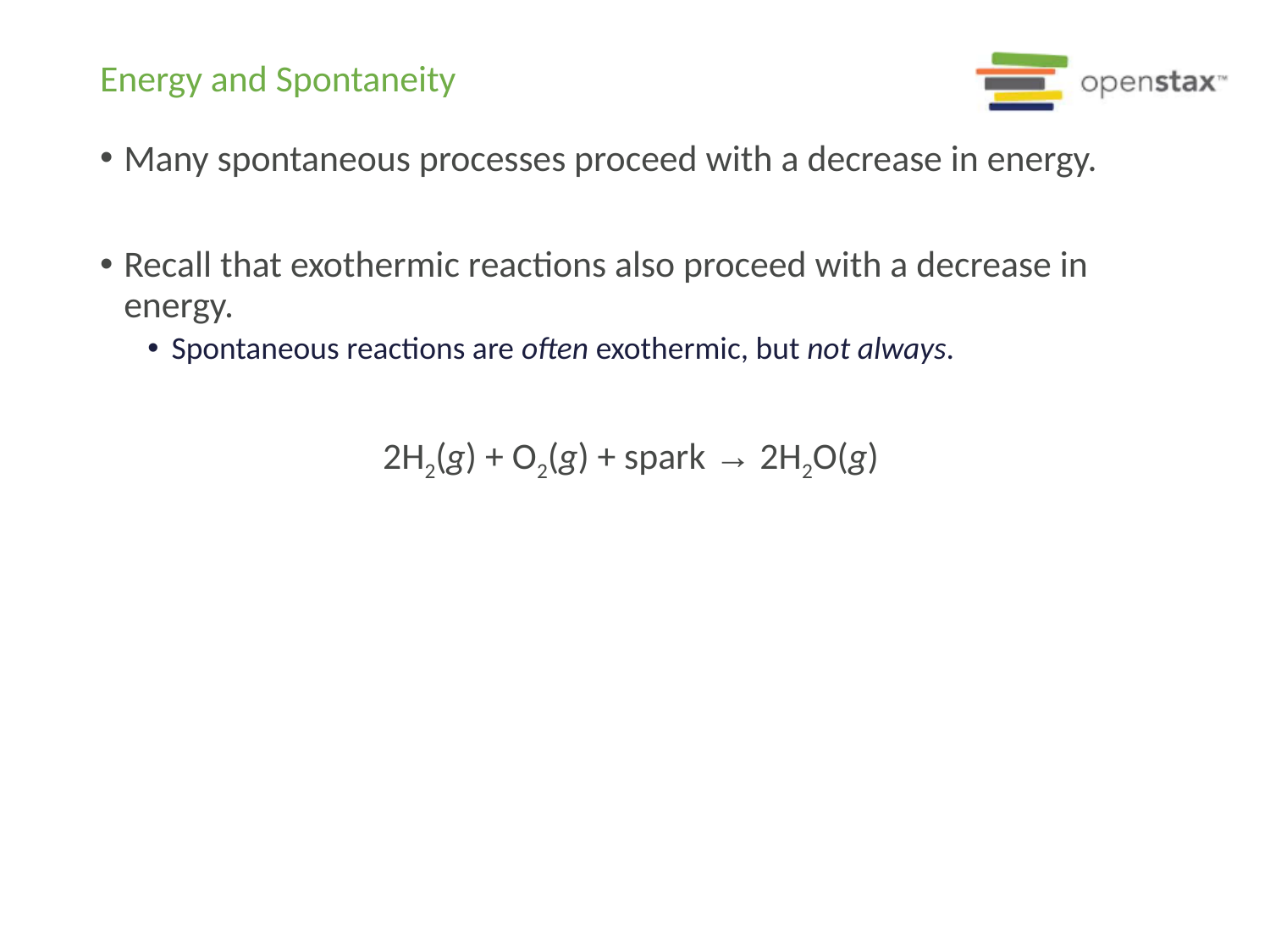

# Energy and Spontaneity
Many spontaneous processes proceed with a decrease in energy.

Recall that exothermic reactions also proceed with a decrease in energy.
Spontaneous reactions are often exothermic, but not always.

2H2(g) + O2(g) + spark → 2H2O(g)